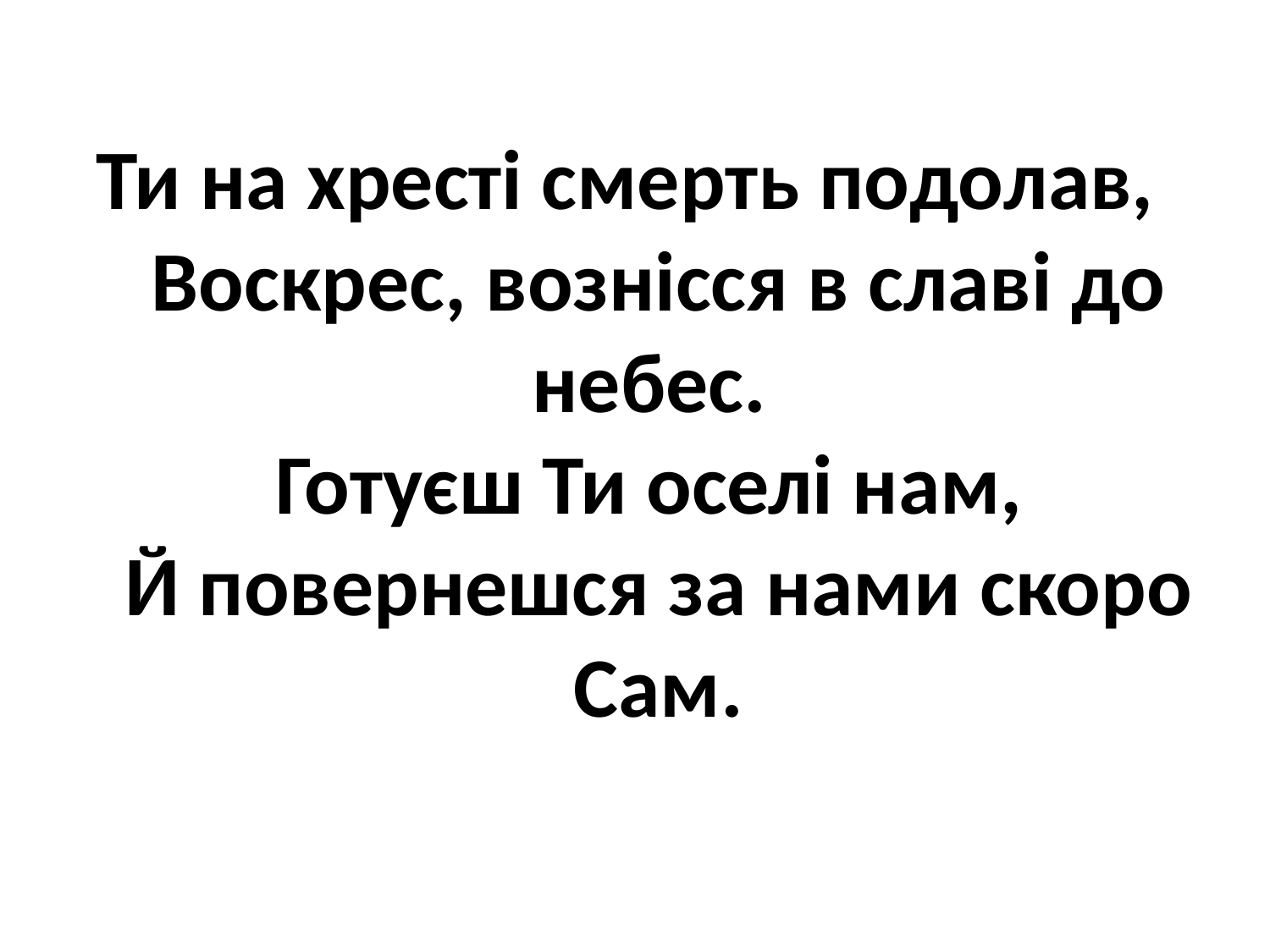

Ти на хресті смерть подолав,
Воскрес, вознісся в славі до небес.
Готуєш Ти оселі нам,
Й повернешся за нами скоро Сам.